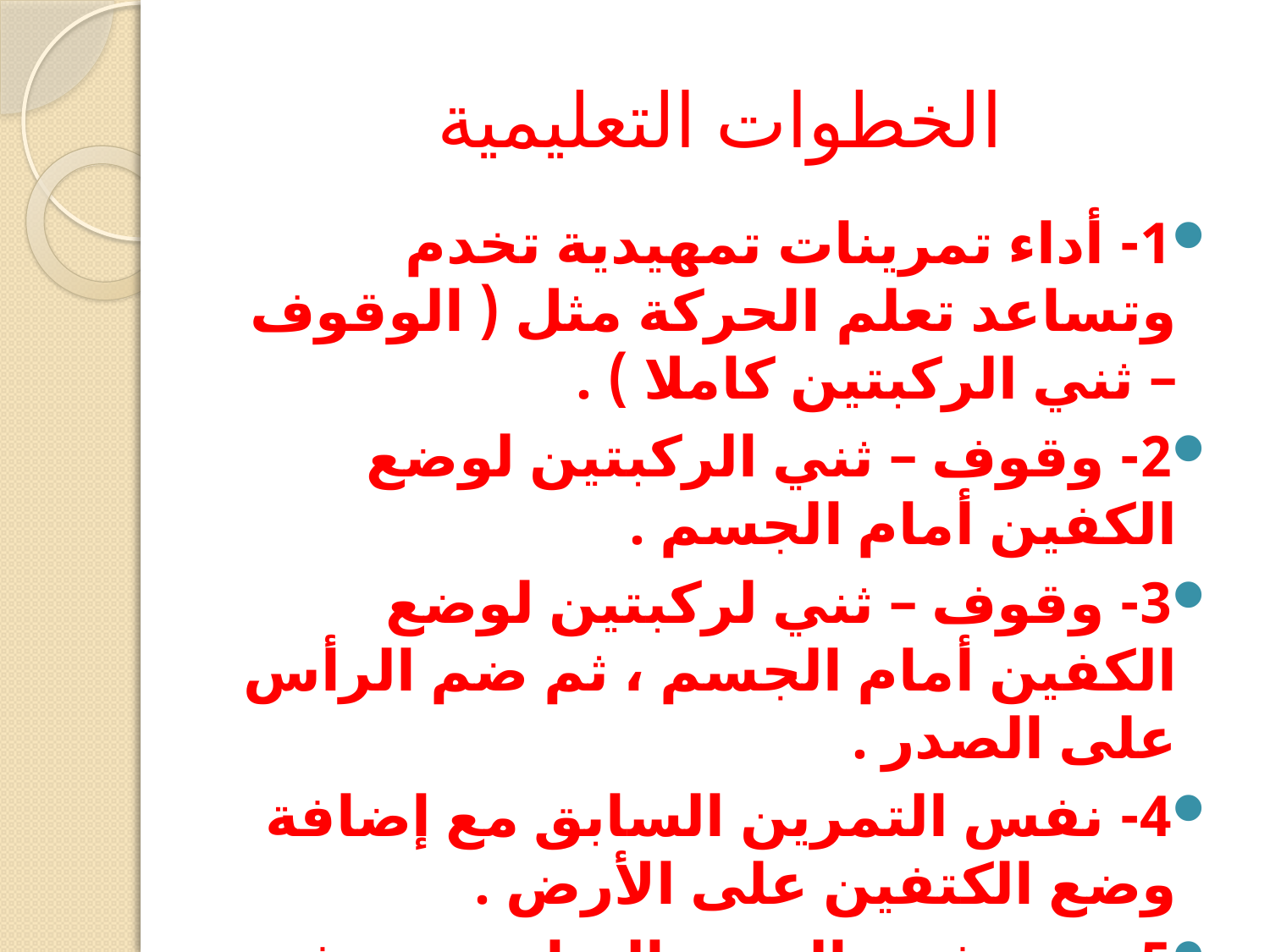

# الخطوات التعليمية
1- أداء تمرينات تمهيدية تخدم وتساعد تعلم الحركة مثل ( الوقوف – ثني الركبتين كاملا ) .
2- وقوف – ثني الركبتين لوضع الكفين أمام الجسم .
3- وقوف – ثني لركبتين لوضع الكفين أمام الجسم ، ثم ضم الرأس على الصدر .
4- نفس التمرين السابق مع إضافة وضع الكتفين على الأرض .
5- من نفس الوضع السابق مع دفع الأرض بالقدمين للوصول إلى الجلوس الطويل .